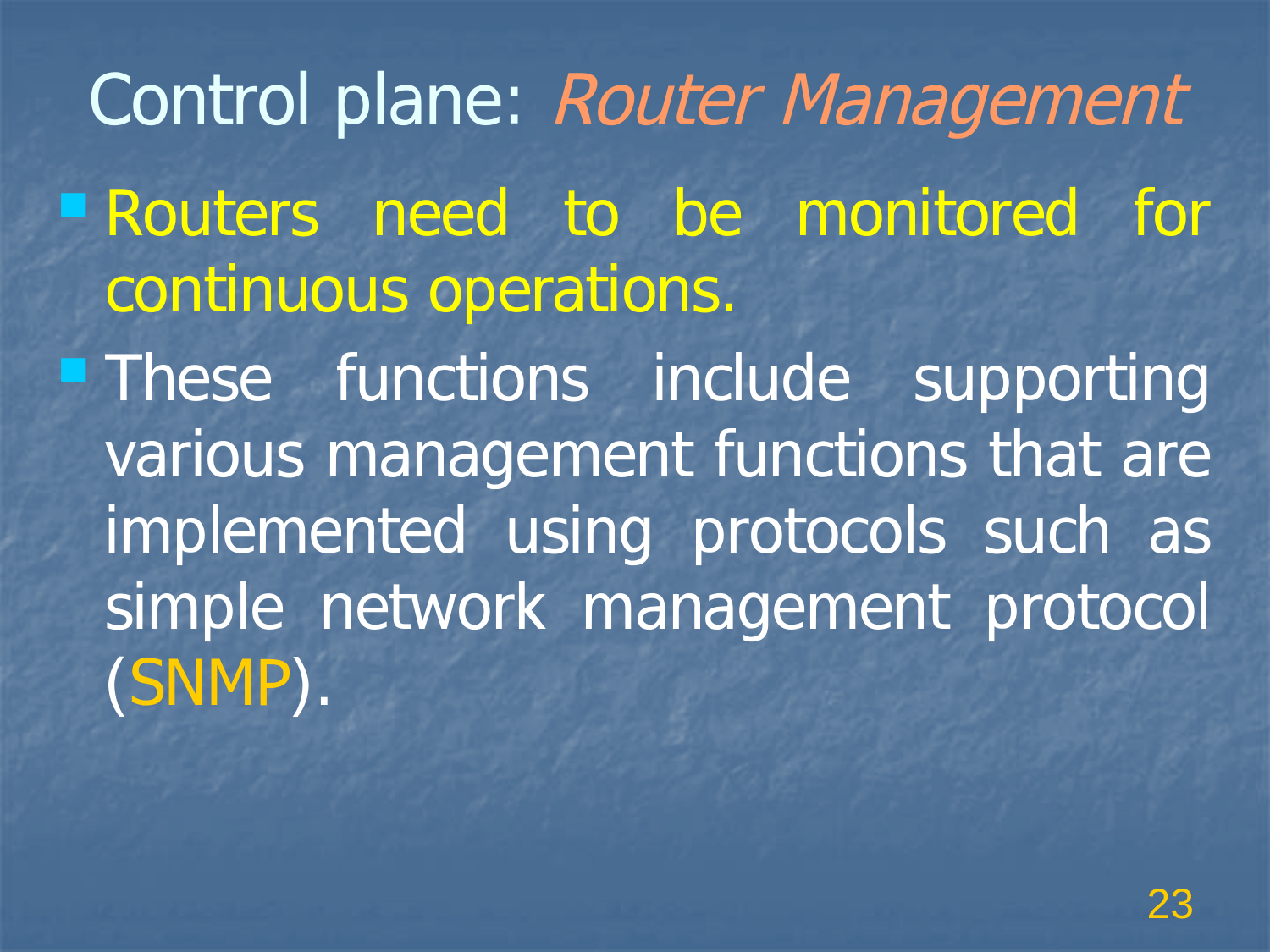

# Control plane: Router Management
Routers need to be monitored for continuous operations.
These functions include supporting various management functions that are implemented using protocols such as simple network management protocol (SNMP).
23